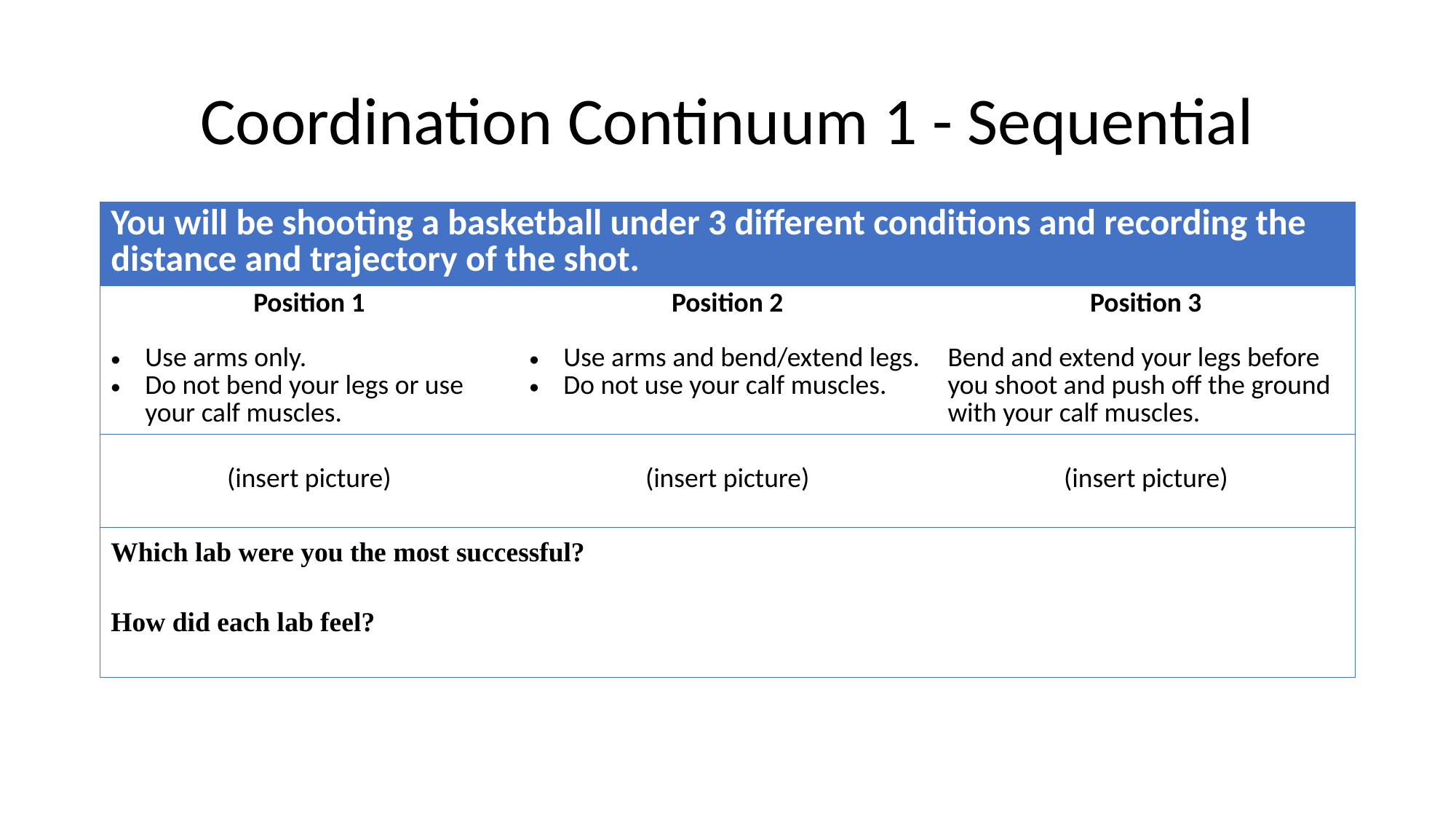

# Coordination Continuum 1 - Sequential
| You will be shooting a basketball under 3 different conditions and recording the distance and trajectory of the shot. |  |  |
| --- | --- | --- |
| Position 1 Use arms only. Do not bend your legs or use your calf muscles. | Position 2 Use arms and bend/extend legs. Do not use your calf muscles. | Position 3 Bend and extend your legs before you shoot and push off the ground with your calf muscles. |
| (insert picture) | (insert picture) | (insert picture) |
| Which lab were you the most successful? How did each lab feel? |  |  |